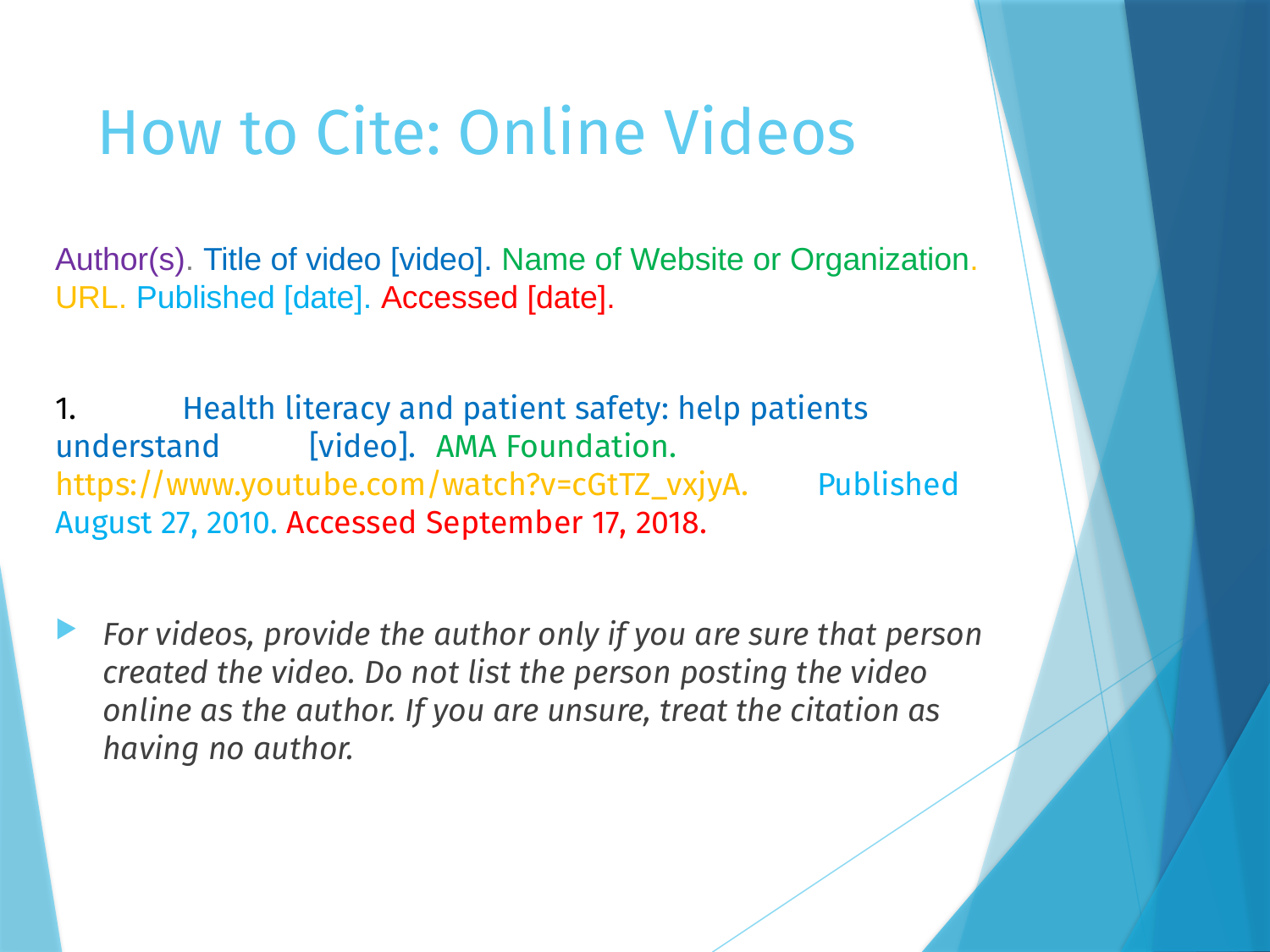

# How to Cite: Online Videos

Author(s). Title of video [video]. Name of Website or Organization. URL. Published [date]. Accessed [date].

1.	Health literacy and patient safety: help patients understand 	[video]. 	AMA Foundation. 	https://www.youtube.com/watch?v=cGtTZ_vxjyA. 	Published August 27, 2010. Accessed September 17, 2018.

For videos, provide the author only if you are sure that person created the video. Do not list the person posting the video online as the author. If you are unsure, treat the citation as having no author.